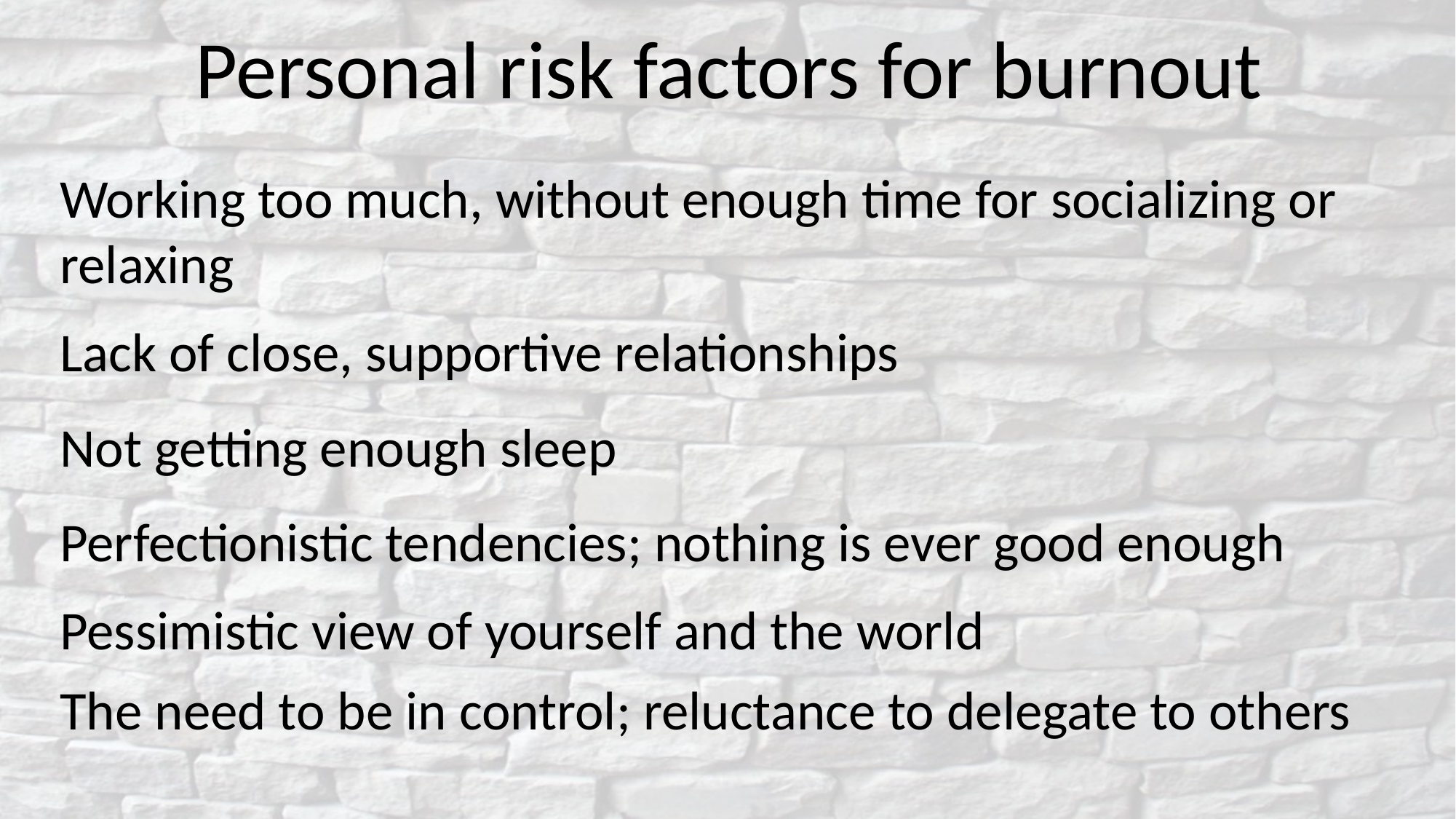

# Personal risk factors for burnout
Working too much, without enough time for socializing or relaxing

Lack of close, supportive relationships

Not getting enough sleep

Perfectionistic tendencies; nothing is ever good enough

Pessimistic view of yourself and the world

The need to be in control; reluctance to delegate to others